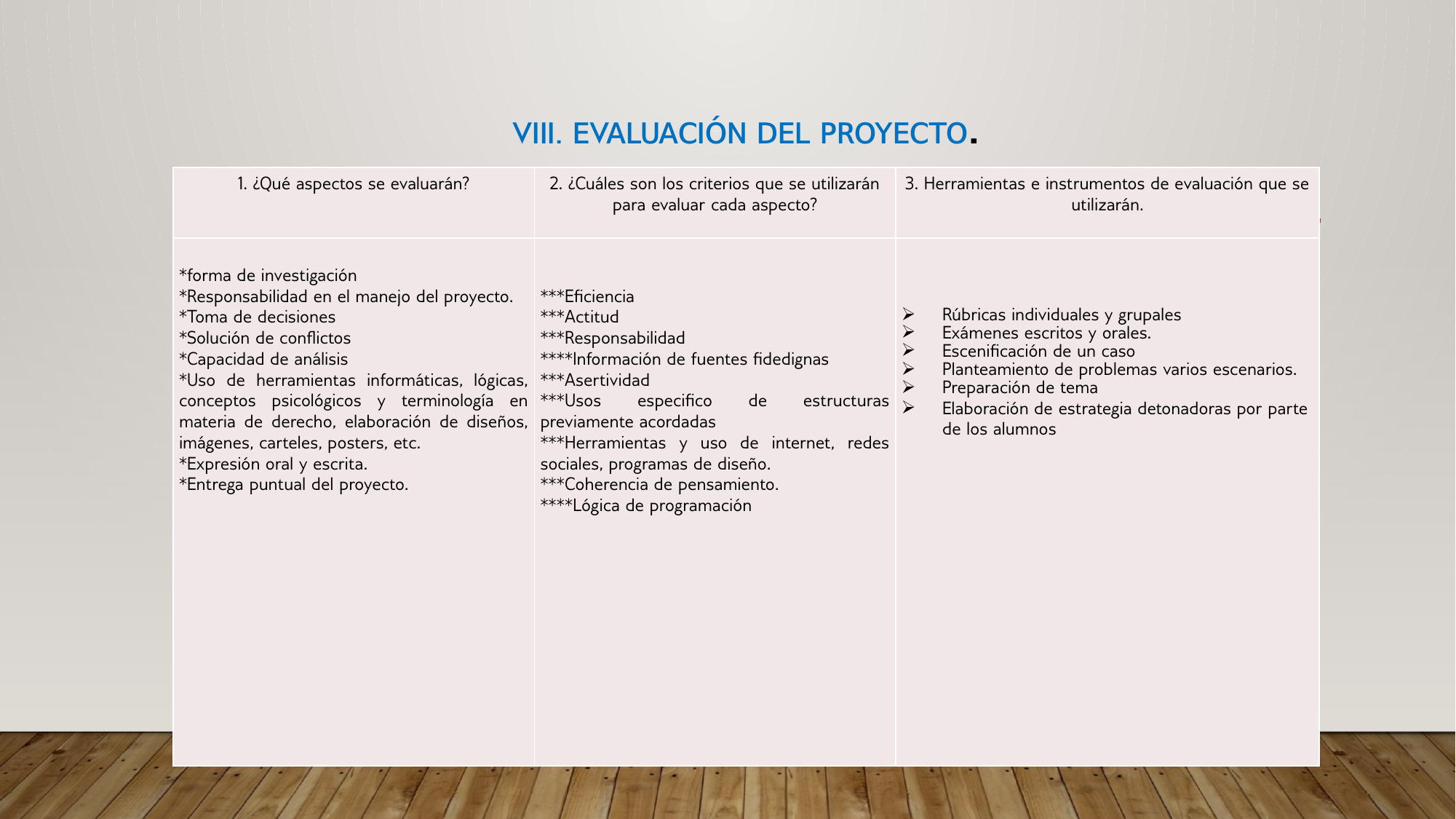

# VIII. Evaluación del Proyecto.
| 1. ¿Qué aspectos se evaluarán? | 2. ¿Cuáles son los criterios que se utilizarán para evaluar cada aspecto? | 3. Herramientas e instrumentos de evaluación que se utilizarán. |
| --- | --- | --- |
| \*forma de investigación \*Responsabilidad en el manejo del proyecto. \*Toma de decisiones \*Solución de conflictos \*Capacidad de análisis \*Uso de herramientas informáticas, lógicas, conceptos psicológicos y terminología en materia de derecho, elaboración de diseños, imágenes, carteles, posters, etc. \*Expresión oral y escrita. \*Entrega puntual del proyecto. | \*\*\*Eficiencia \*\*\*Actitud \*\*\*Responsabilidad \*\*\*\*Información de fuentes fidedignas \*\*\*Asertividad \*\*\*Usos especifico de estructuras previamente acordadas \*\*\*Herramientas y uso de internet, redes sociales, programas de diseño. \*\*\*Coherencia de pensamiento. \*\*\*\*Lógica de programación | Rúbricas individuales y grupales Exámenes escritos y orales. Escenificación de un caso Planteamiento de problemas varios escenarios. Preparación de tema Elaboración de estrategia detonadoras por parte de los alumnos |